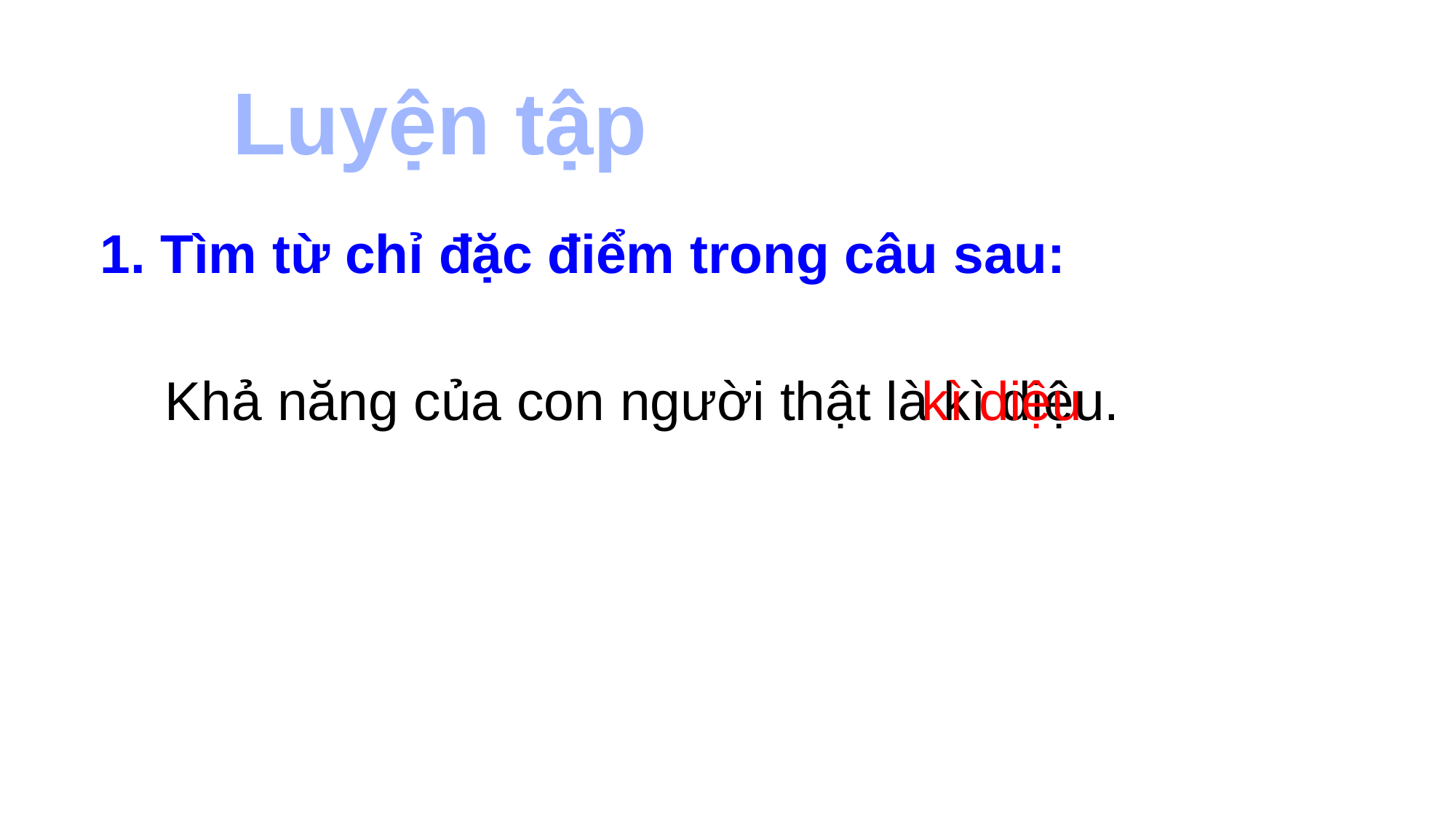

Luyện tập
1. Tìm từ chỉ đặc điểm trong câu sau:
kì diệu
Khả năng của con người thật là kì diệu.
13